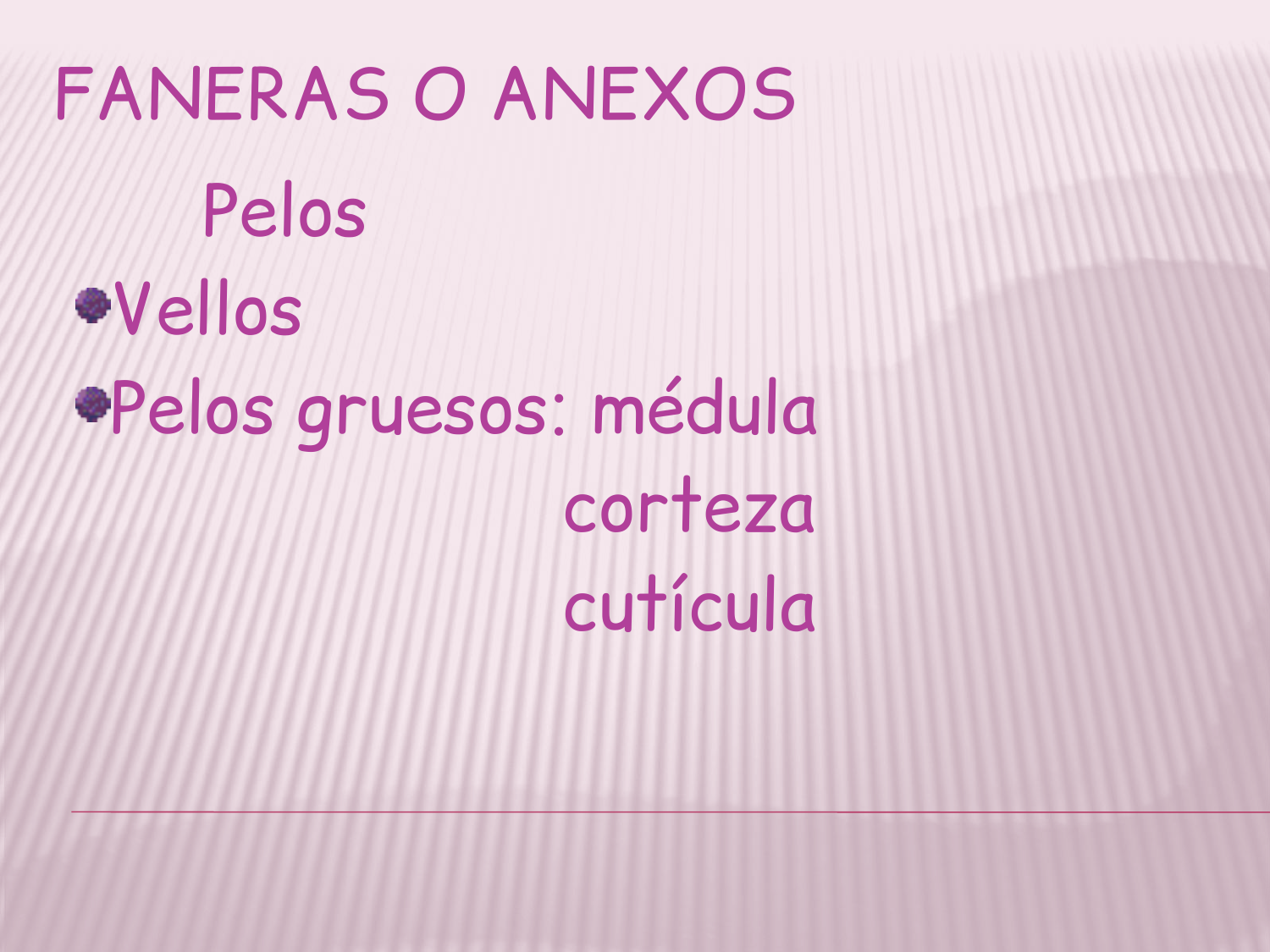

# Faneras o anexos
	Pelos
Vellos
Pelos gruesos: médula
			     corteza
			     cutícula